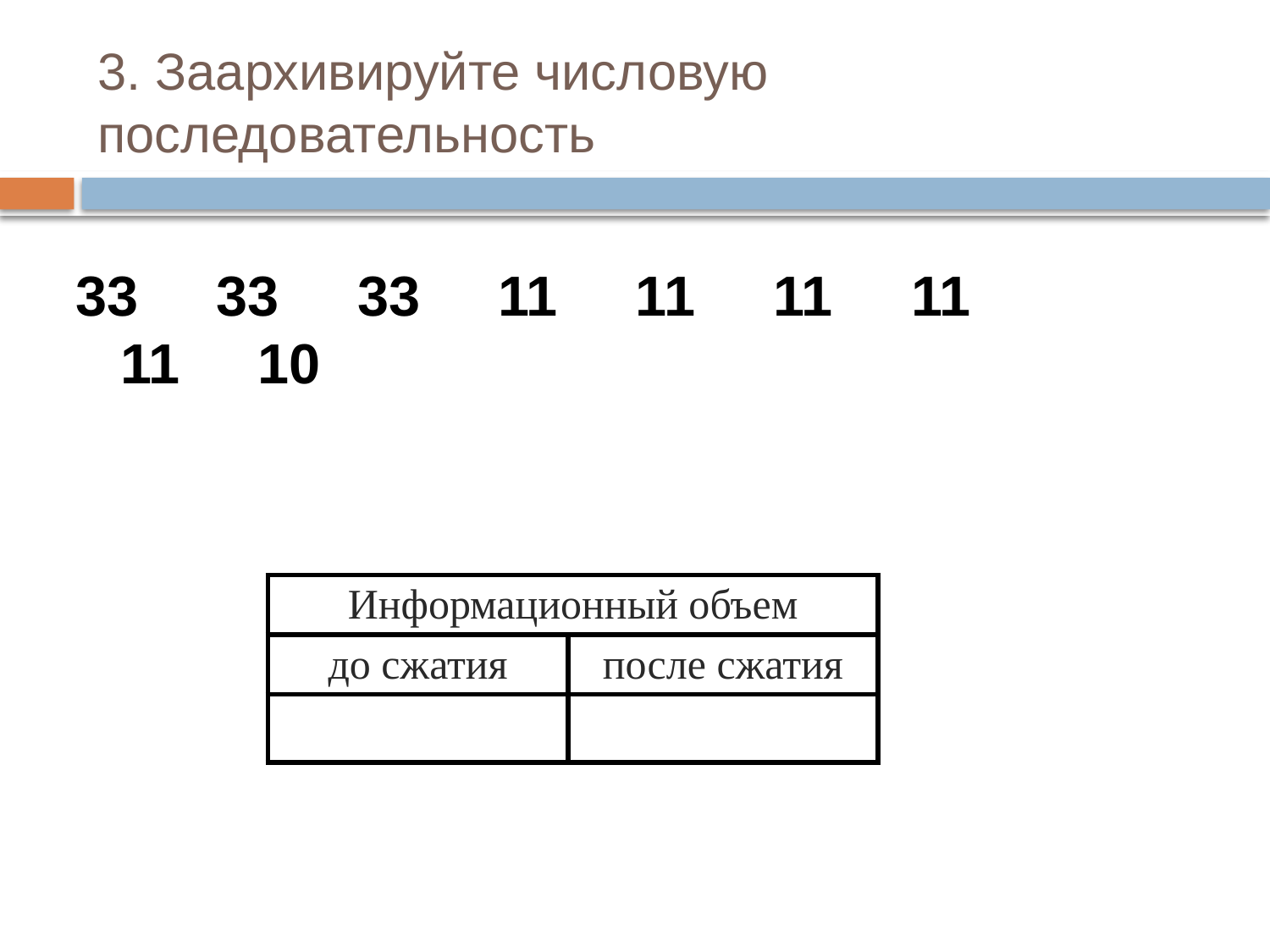

# 3. Заархивируйте числовую последовательность
33     33     33     11     11     11     11     11     10

| Информационный объем |  |
| --- | --- |
| до сжатия | после сжатия |
|  |  |